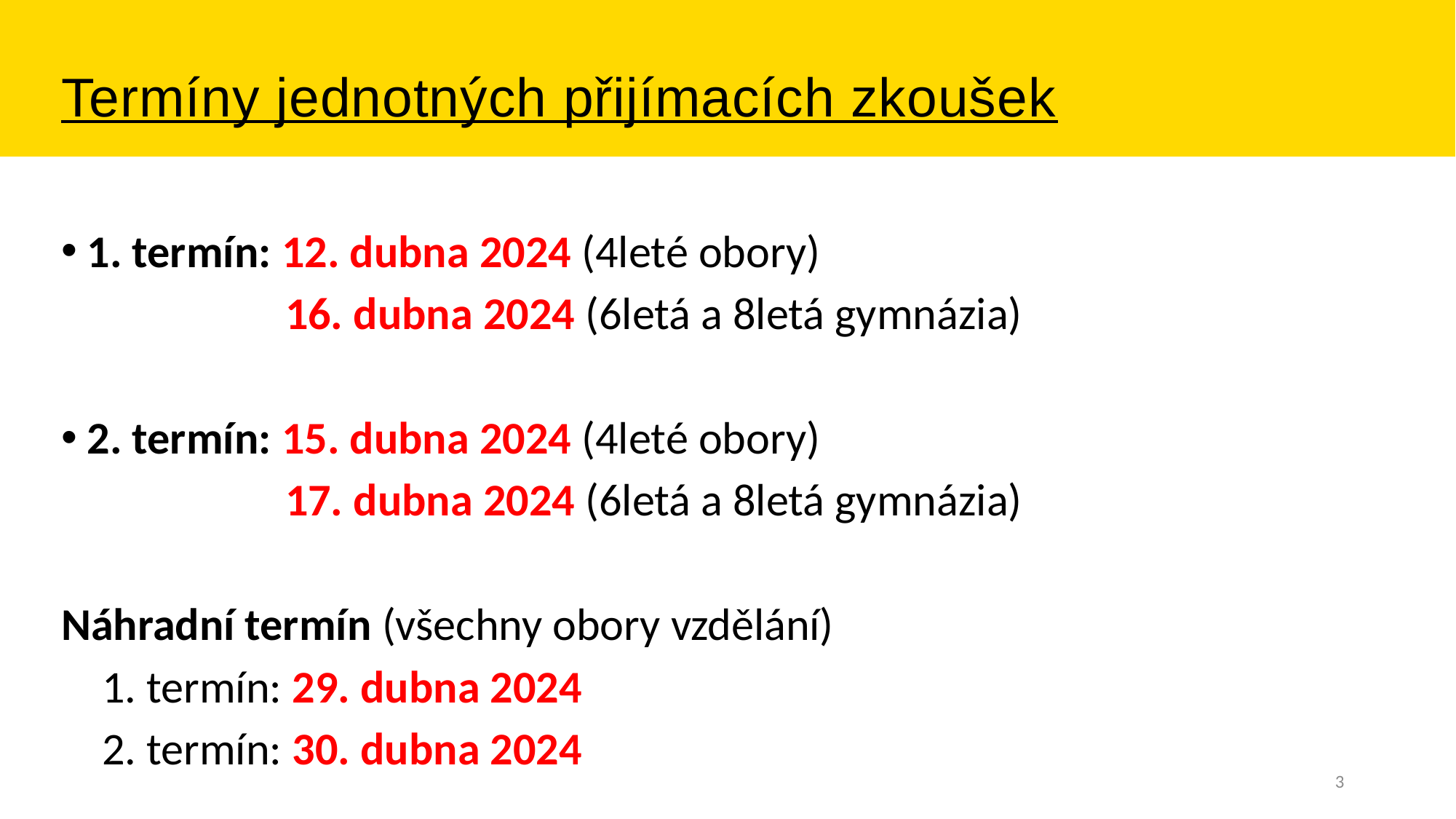

# Termíny jednotných přijímacích zkoušek

1. termín: 12. dubna 2024 (4leté obory)
                      16. dubna 2024 (6letá a 8letá gymnázia)

2. termín: 15. dubna 2024 (4leté obory)
                      17. dubna 2024 (6letá a 8letá gymnázia)

Náhradní termín (všechny obory vzdělání)
    1. termín: 29. dubna 2024
    2. termín: 30. dubna 2024

3